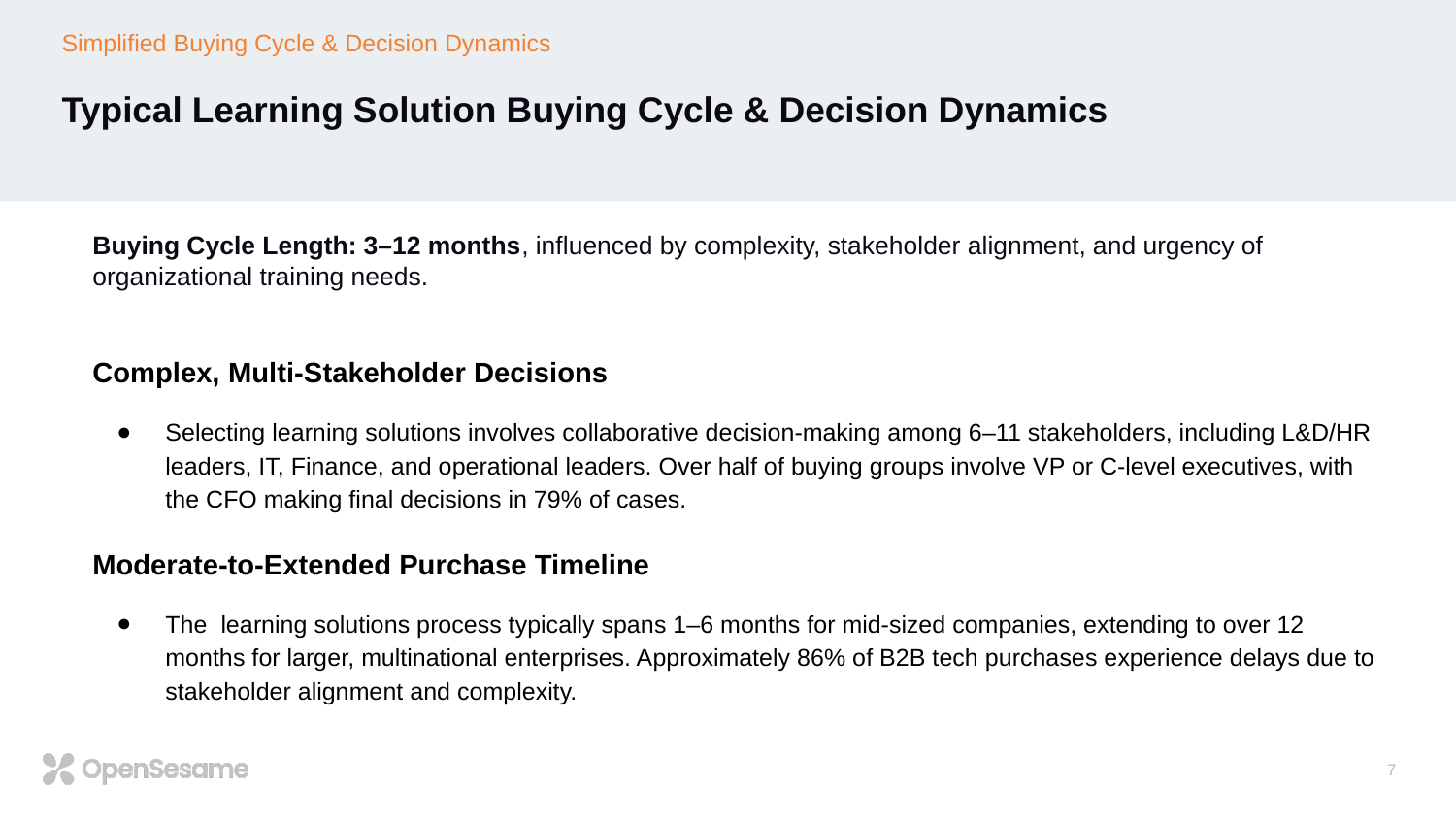

# Simplified Buying Cycle & Decision Dynamics
Typical Learning Solution Buying Cycle & Decision Dynamics
Buying Cycle Length: 3–12 months, influenced by complexity, stakeholder alignment, and urgency of organizational training needs.
Complex, Multi-Stakeholder Decisions
Selecting learning solutions involves collaborative decision-making among 6–11 stakeholders, including L&D/HR leaders, IT, Finance, and operational leaders. Over half of buying groups involve VP or C-level executives, with the CFO making final decisions in 79% of cases.
Moderate-to-Extended Purchase Timeline
The  learning solutions process typically spans 1–6 months for mid-sized companies, extending to over 12 months for larger, multinational enterprises. Approximately 86% of B2B tech purchases experience delays due to stakeholder alignment and complexity.
7